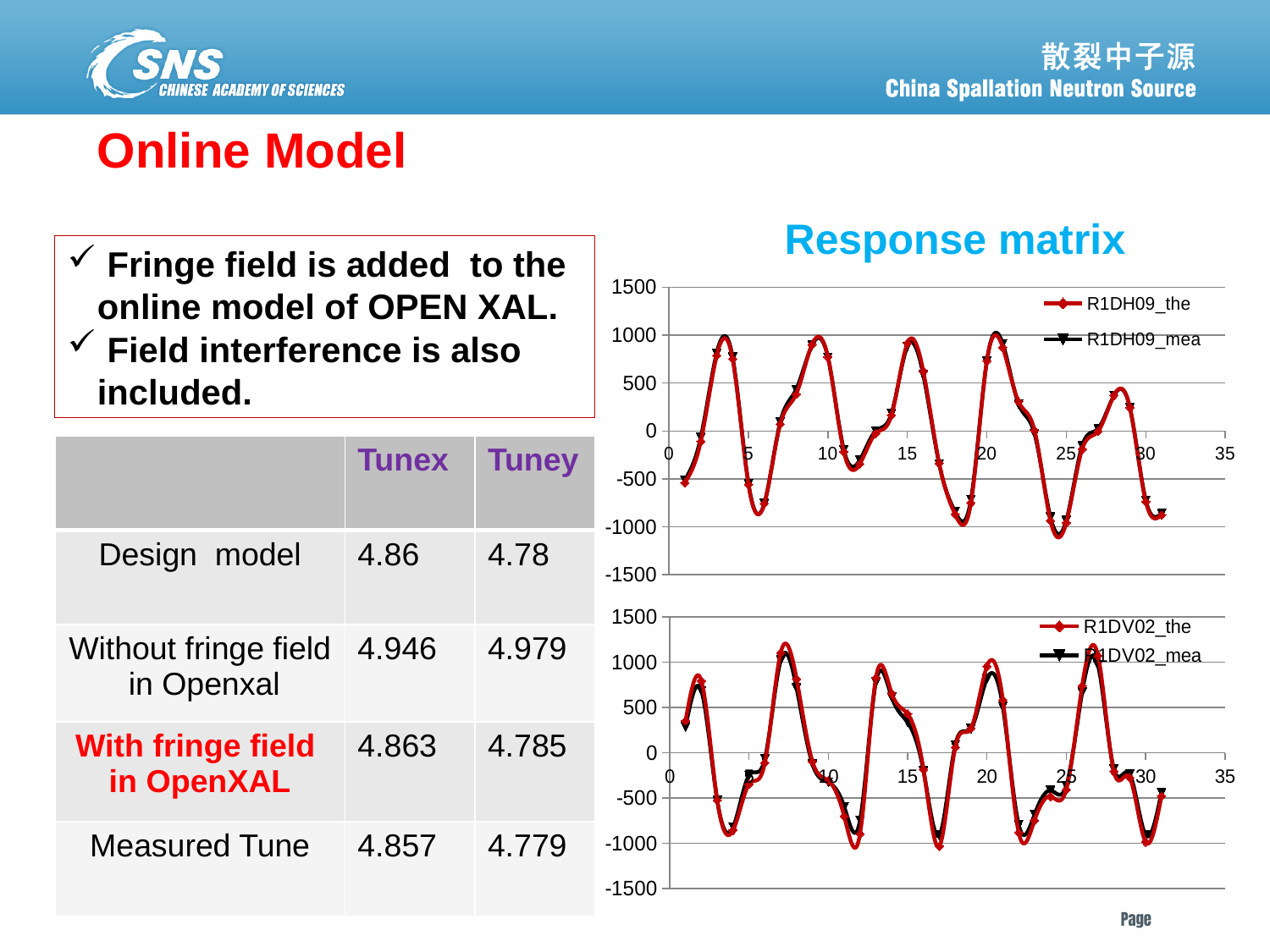

# Online Model
Response matrix
 Fringe field is added  to the online model of OPEN XAL.
 Field interference is also included.

### Chart

| Category | R1DH09_the | R1DH09_mea |
|---|---|---|
|  | Tunex | Tuney |
| --- | --- | --- |
| Design model | 4.86 | 4.78 |
| Without fringe field in Openxal | 4.946 | 4.979 |
| With fringe field in OpenXAL | 4.863 | 4.785 |
| Measured Tune | 4.857 | 4.779 |

### Chart

| Category | R1DV02_the | R1DV02_mea |
|---|---|---|